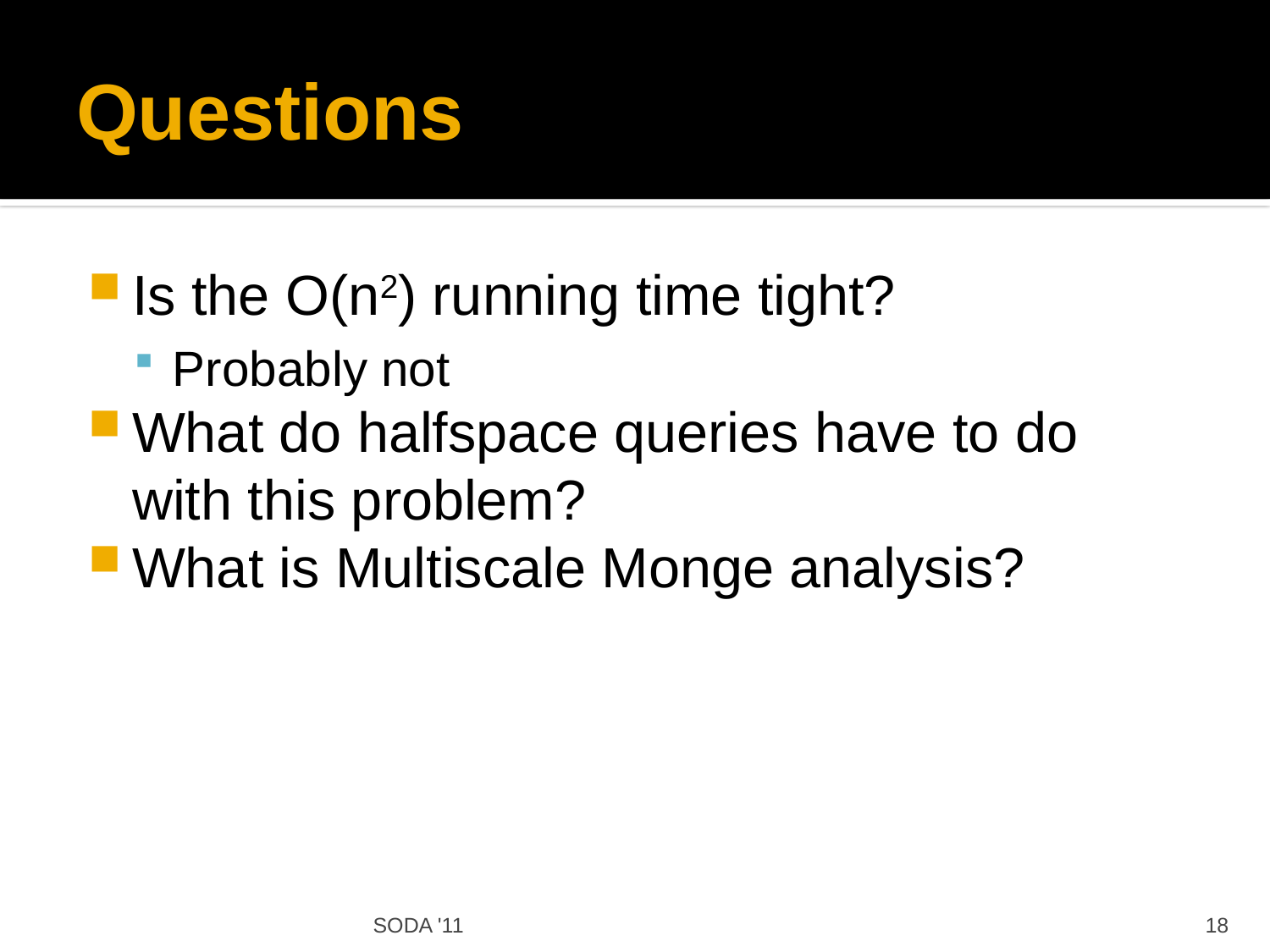

# Questions
Is the O(n2) running time tight?
Probably not
What do halfspace queries have to do with this problem?
What is Multiscale Monge analysis?
SODA '11
18